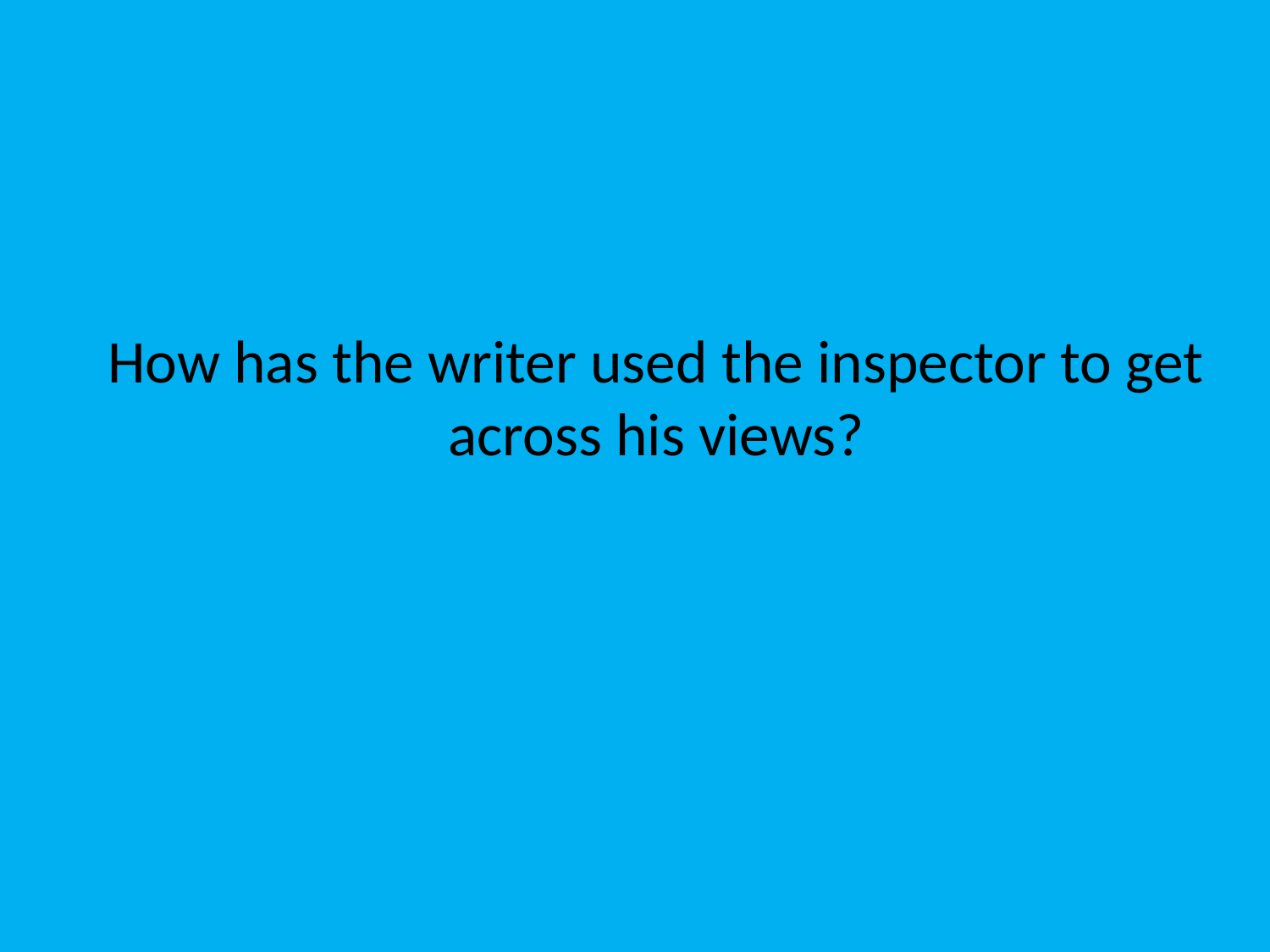

# How has the writer used the inspector to get across his views?